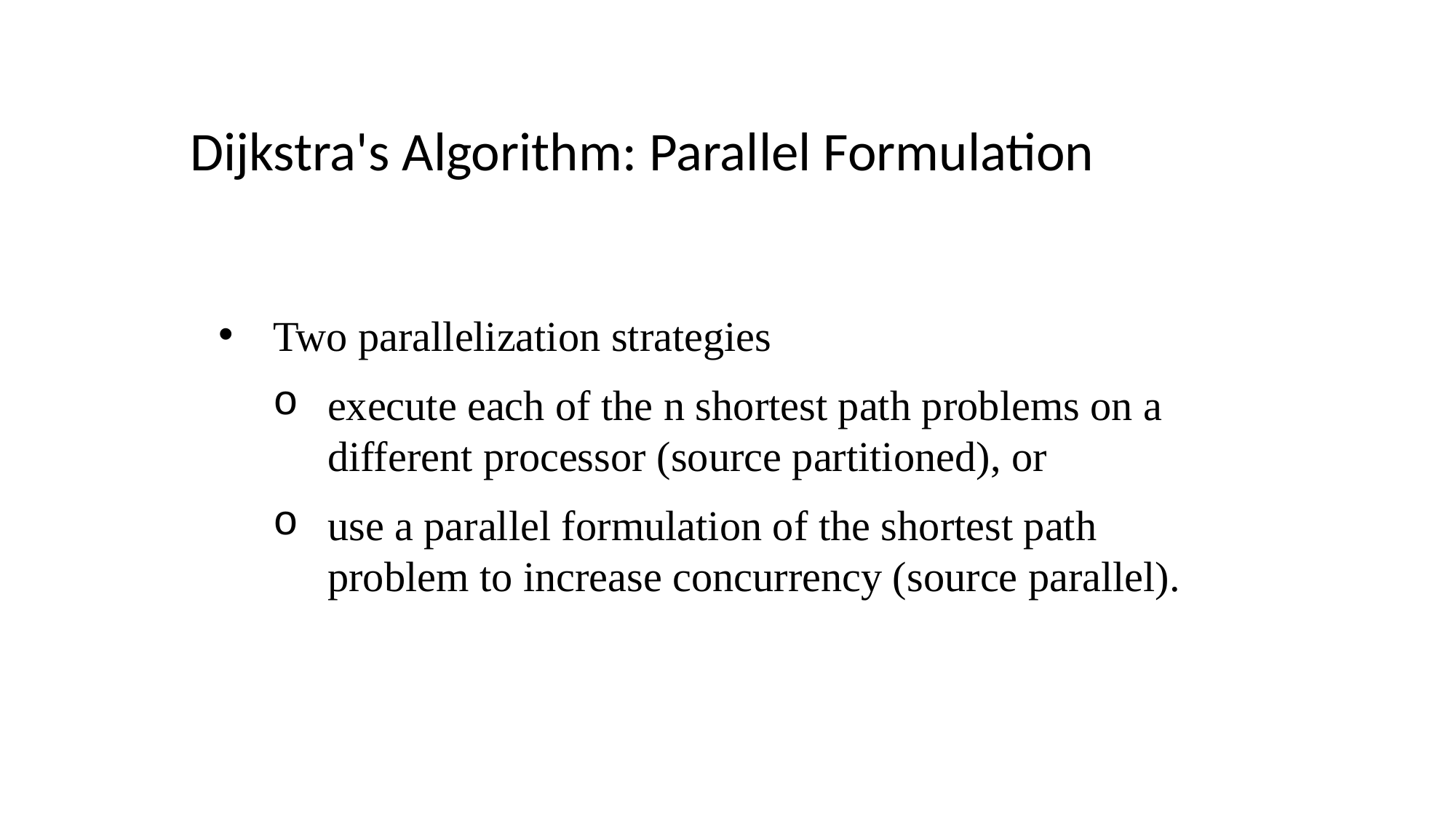

Dijkstra's Algorithm: Parallel Formulation
Two parallelization strategies
execute each of the n shortest path problems on a different processor (source partitioned), or
use a parallel formulation of the shortest path problem to increase concurrency (source parallel).